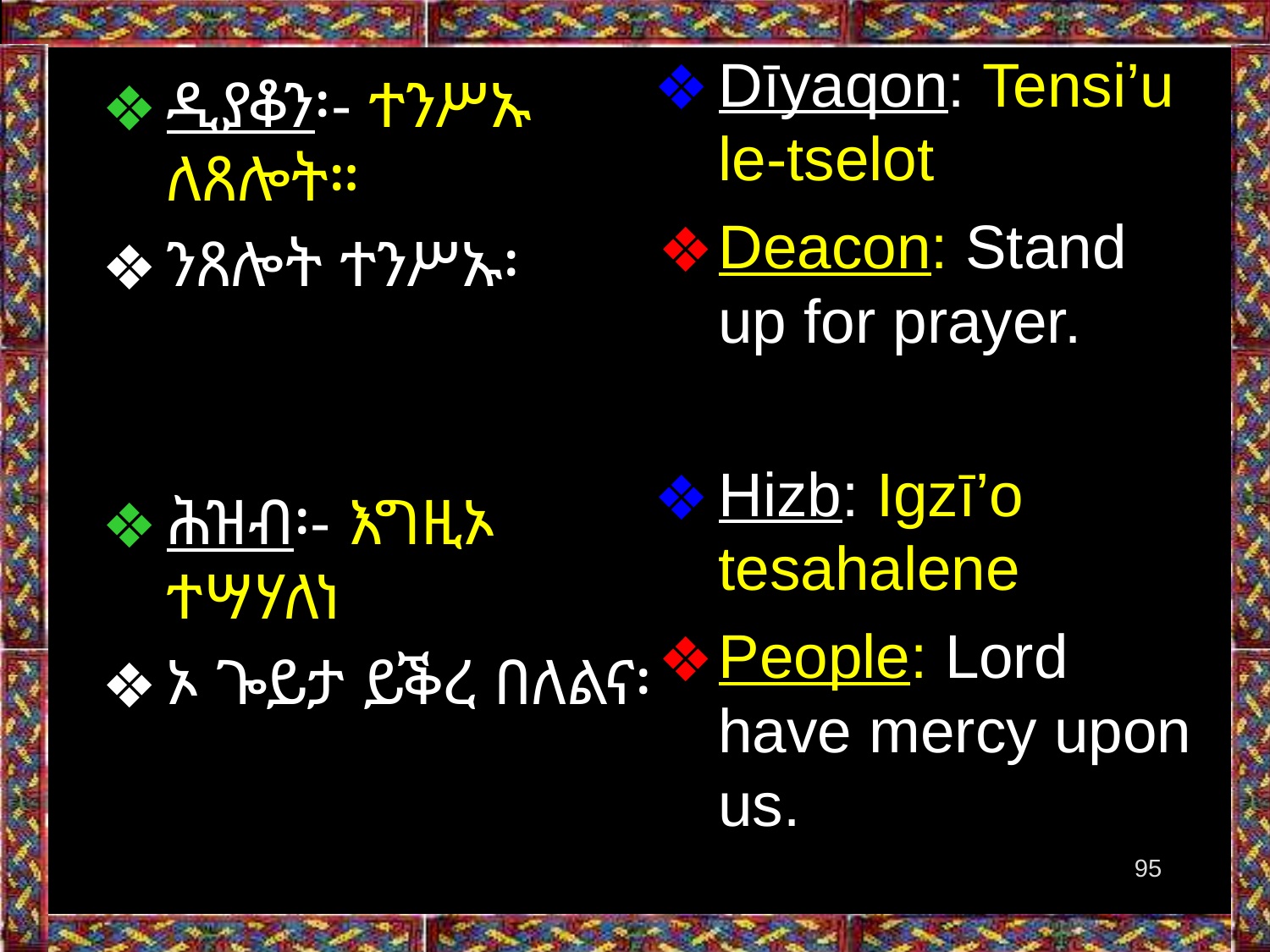

Dīyaqon: Tensi’u le-tselot
Deacon: Stand up for prayer.

Hizb: Igzī’o tesahalene
People: Lord have mercy upon us.
ዲያቆን፡- ተንሥኡ ለጸሎት።
ንጸሎት ተንሥኡ፡

ሕዝብ፡- እግዚኦ ተሣሃለነ
ኦ ጐይታ ይቕረ በለልና፡

95